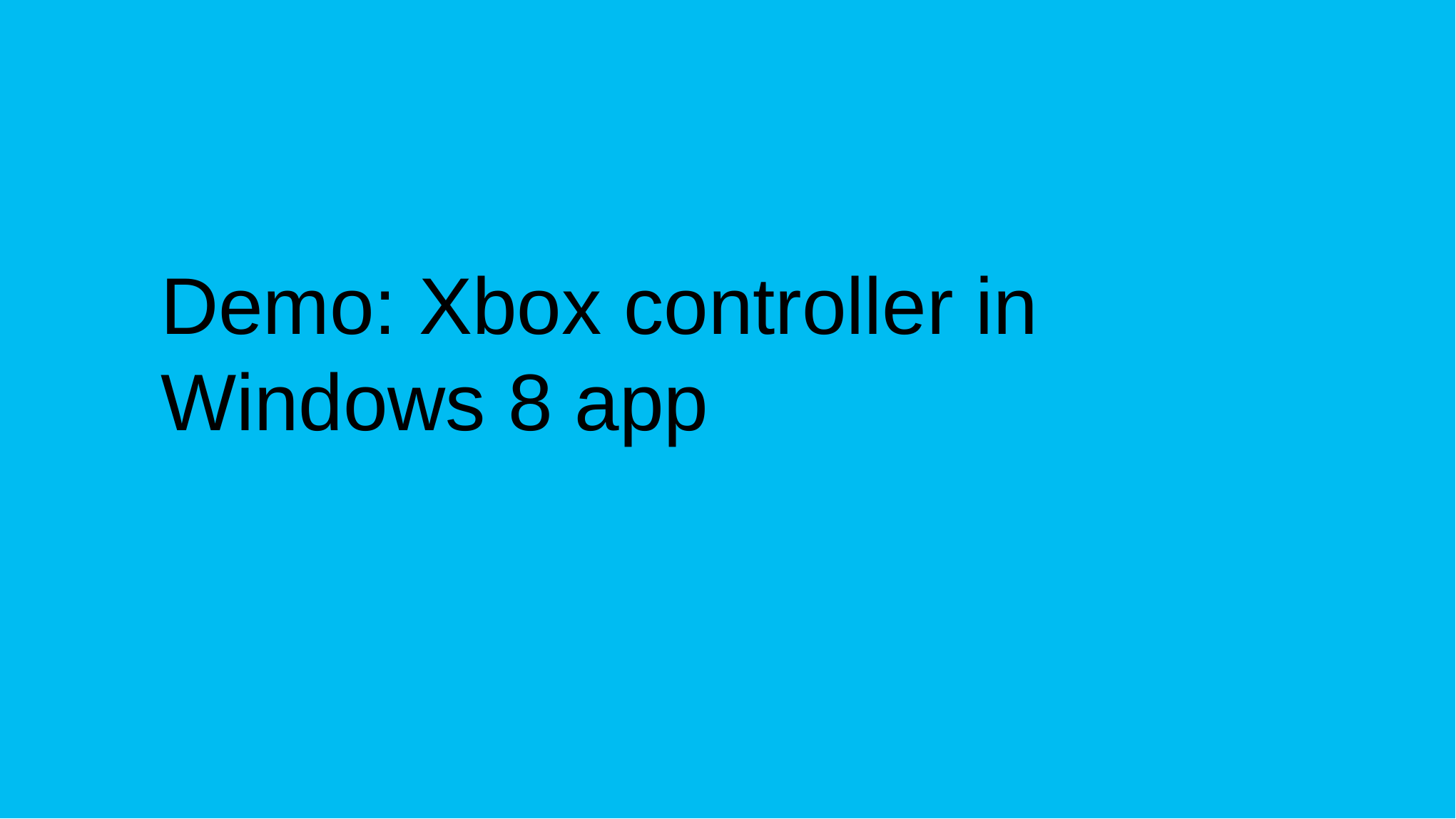

# Demo: Xbox controller in Windows 8 app